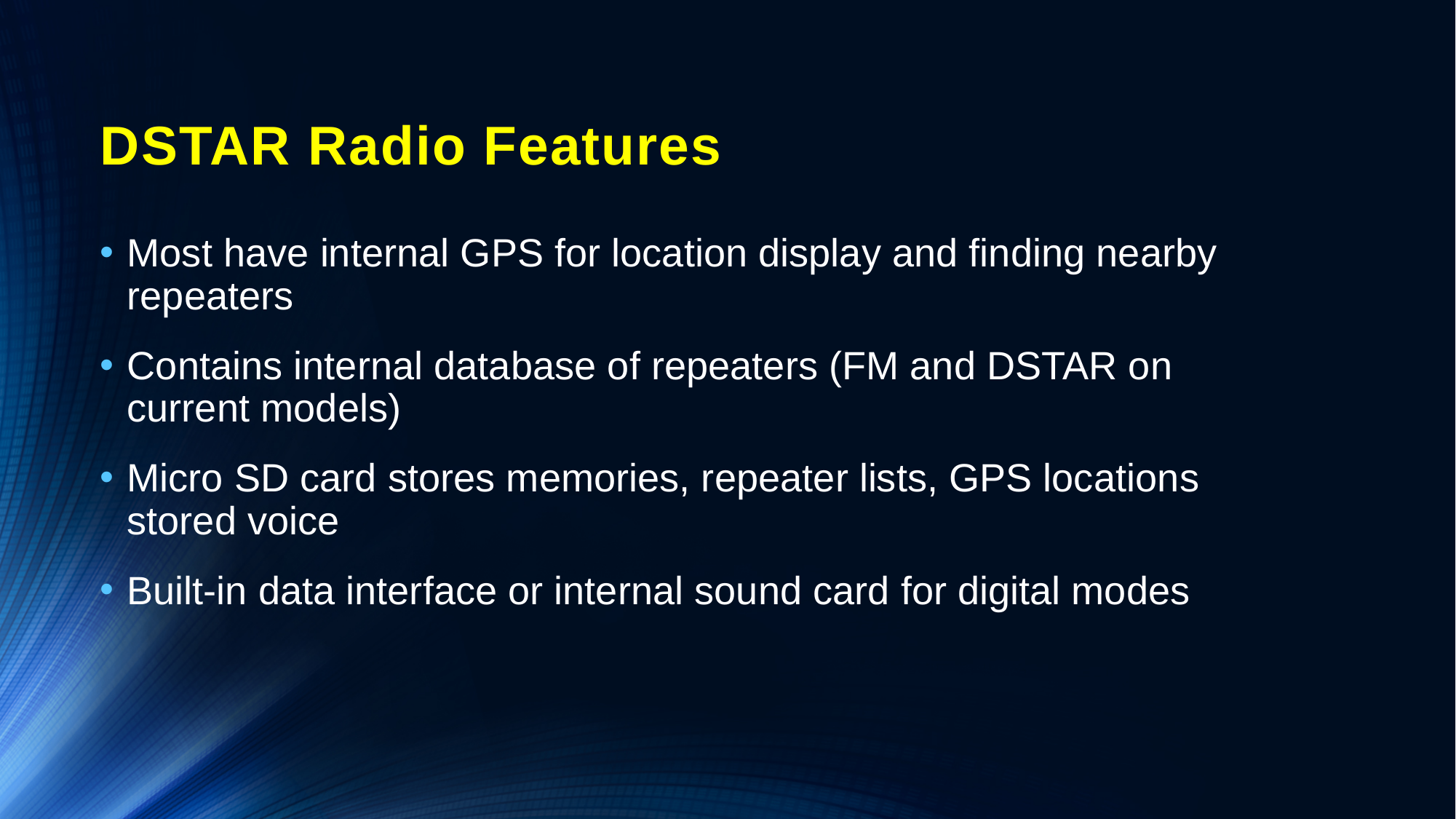

# DSTAR Radio Features
Most have internal GPS for location display and finding nearby repeaters
Contains internal database of repeaters (FM and DSTAR on current models)
Micro SD card stores memories, repeater lists, GPS locations stored voice
Built-in data interface or internal sound card for digital modes